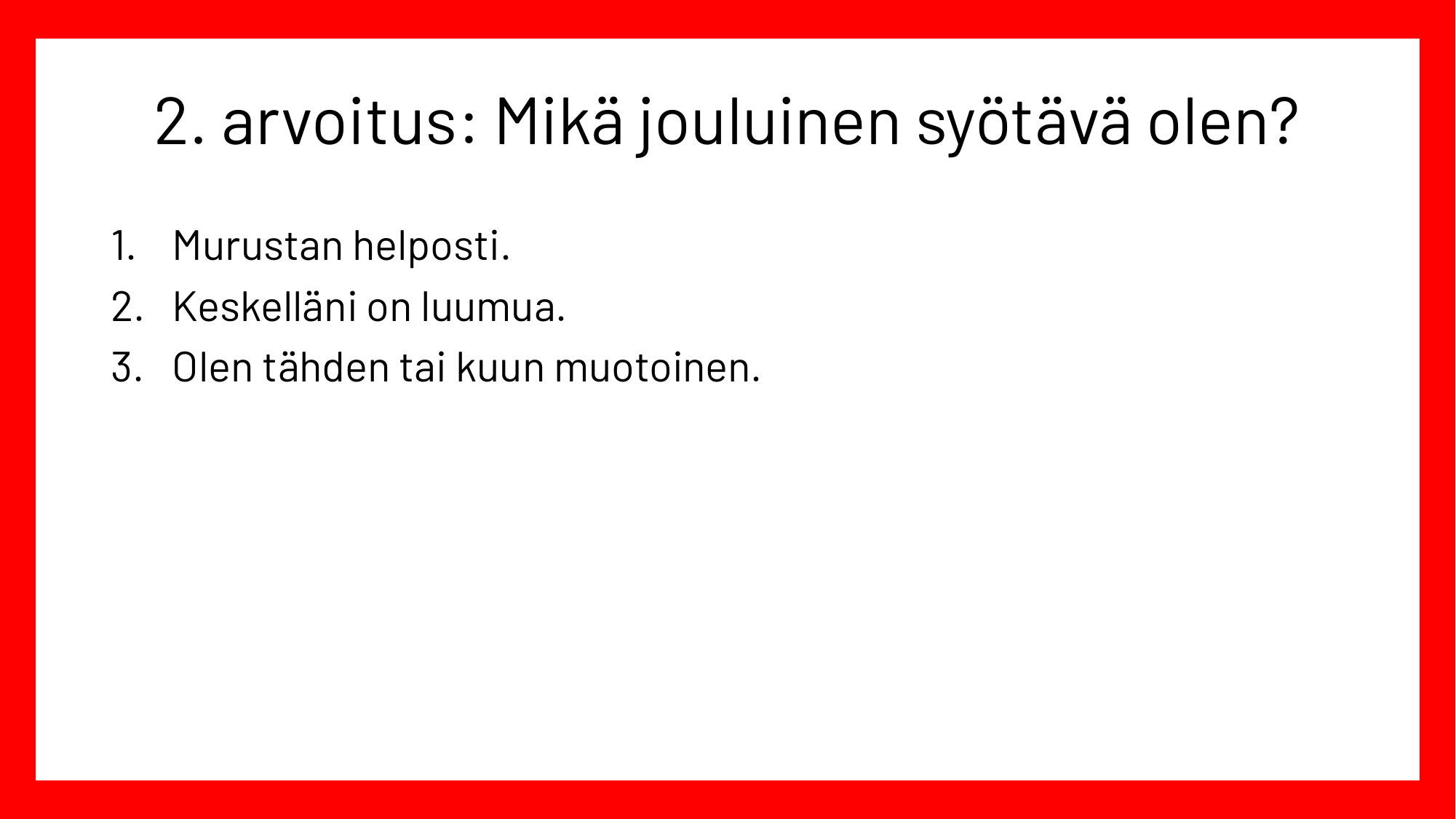

# 2. arvoitus: Mikä jouluinen syötävä olen?
Murustan helposti.
Keskelläni on luumua.
Olen tähden tai kuun muotoinen.